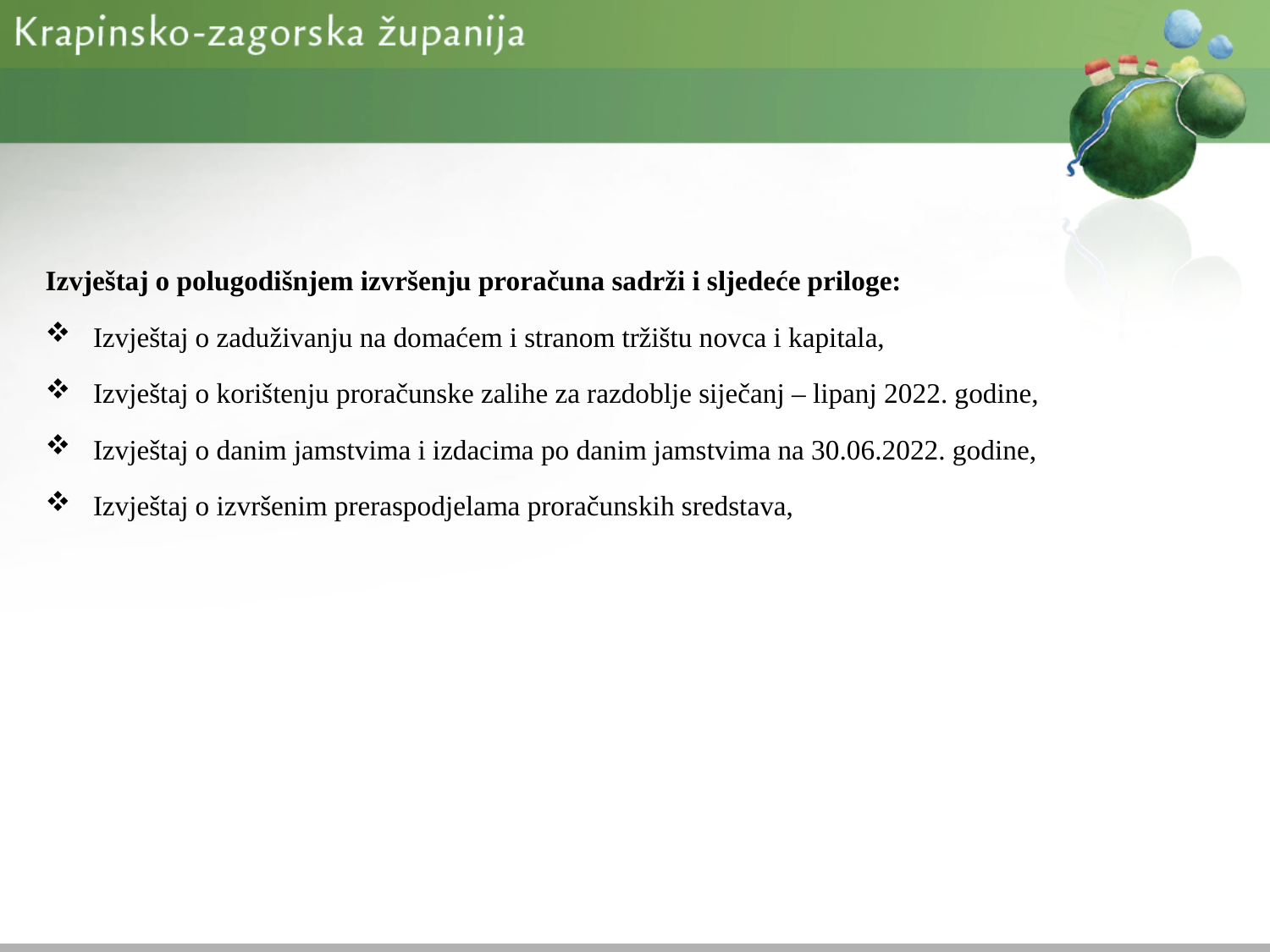

#
Izvještaj o polugodišnjem izvršenju proračuna sadrži i sljedeće priloge:
Izvještaj o zaduživanju na domaćem i stranom tržištu novca i kapitala,
Izvještaj o korištenju proračunske zalihe za razdoblje siječanj – lipanj 2022. godine,
Izvještaj o danim jamstvima i izdacima po danim jamstvima na 30.06.2022. godine,
Izvještaj o izvršenim preraspodjelama proračunskih sredstava,